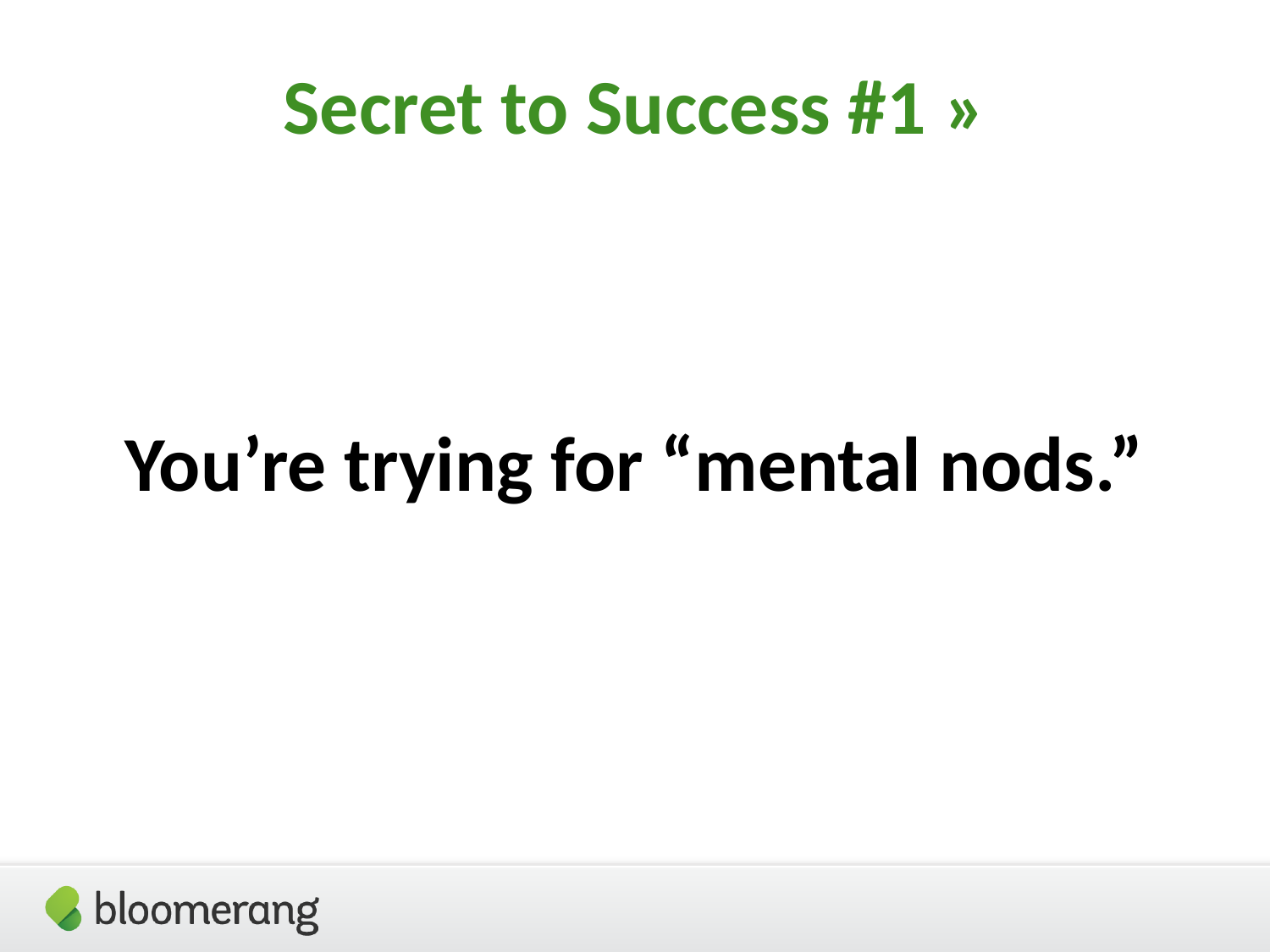

Secret to Success #1 »
# You’re trying for “mental nods.”